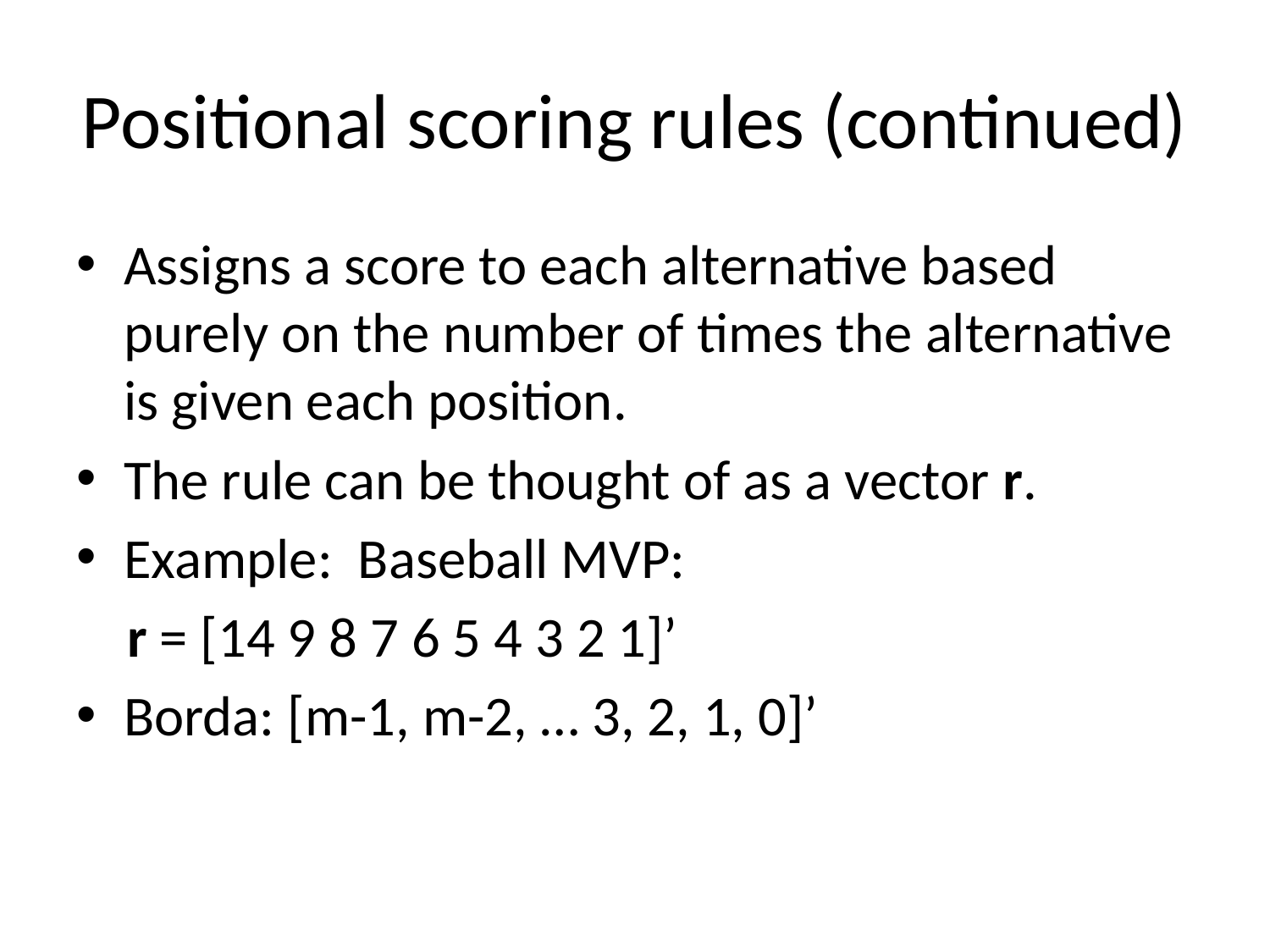

# Positional scoring rules (continued)
Assigns a score to each alternative based purely on the number of times the alternative is given each position.
The rule can be thought of as a vector r.
Example:  Baseball MVP:
    r = [14 9 8 7 6 5 4 3 2 1]’
Borda: [m-1, m-2, … 3, 2, 1, 0]’